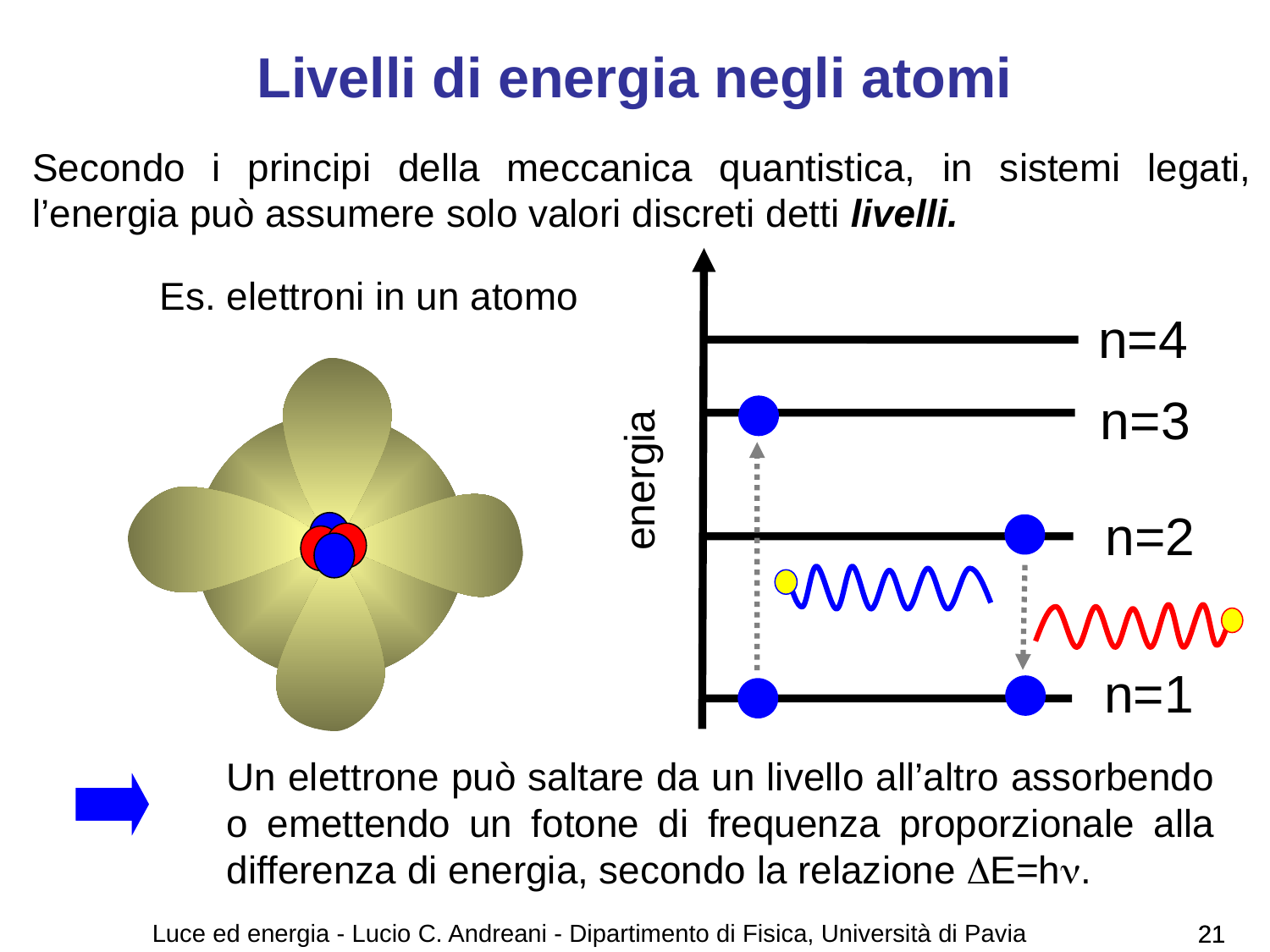

# Livelli di energia negli atomi
Secondo i principi della meccanica quantistica, in sistemi legati, l’energia può assumere solo valori discreti detti livelli.

energia
Es. elettroni in un atomo
n=4

n=3

n=2

n=1

Un elettrone può saltare da un livello all’altro assorbendo o emettendo un fotone di frequenza proporzionale alla differenza di energia, secondo la relazione ΔE=hν.

Luce ed energia - Lucio C. Andreani - Dipartimento di Fisica, Università di Pavia
21
21